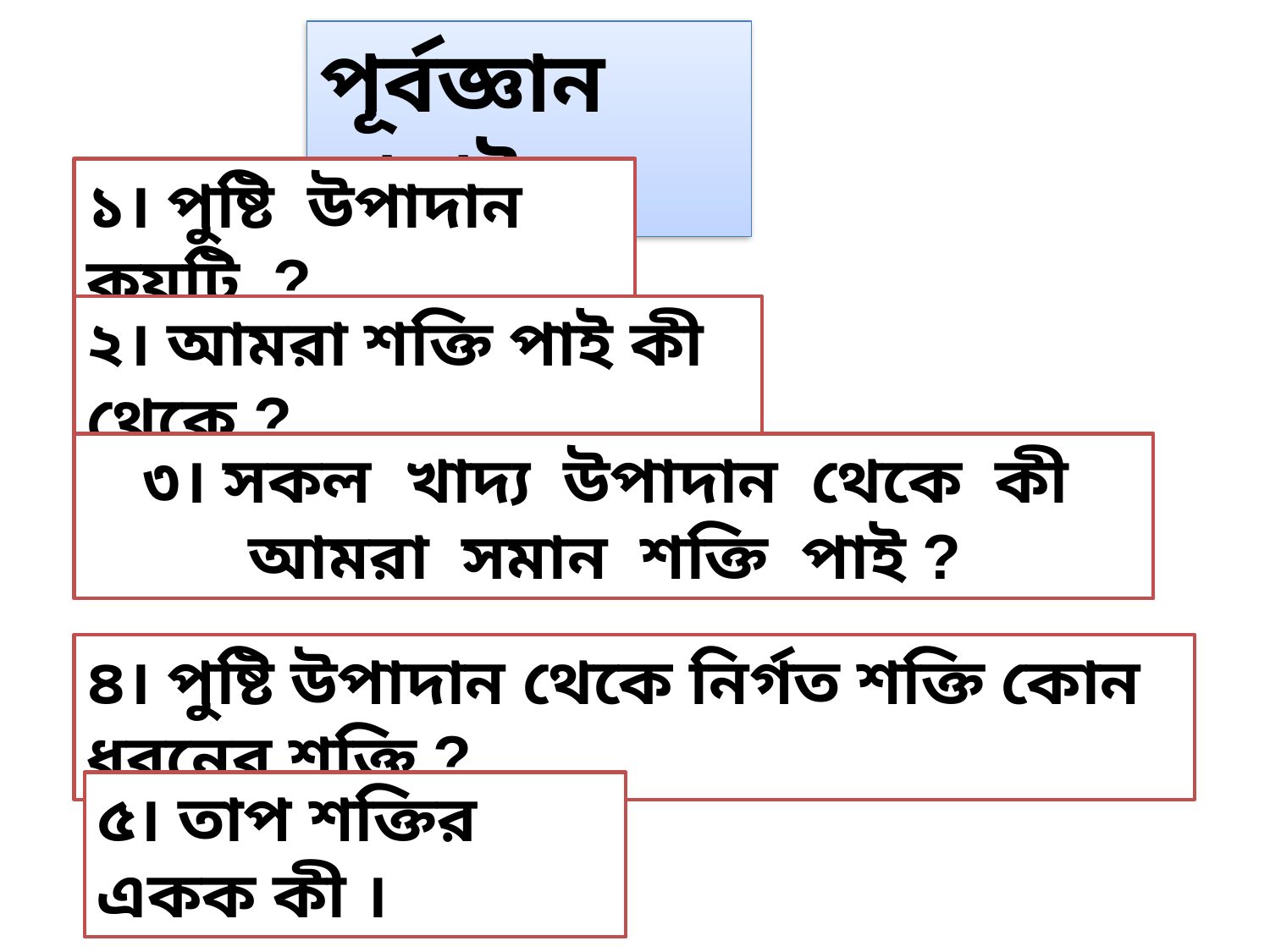

পূর্বজ্ঞান যাচাই
১। পুষ্টি  উপাদান  কয়টি  ?
২। আমরা শক্তি পাই কী থেকে ?

৩। সকল  খাদ্য  উপাদান  থেকে  কী  আমরা  সমান  শক্তি  পাই ?
৪। পুষ্টি উপাদান থেকে নির্গত শক্তি কোন ধরনের শক্তি ?
৫। তাপ শক্তির একক কী ।